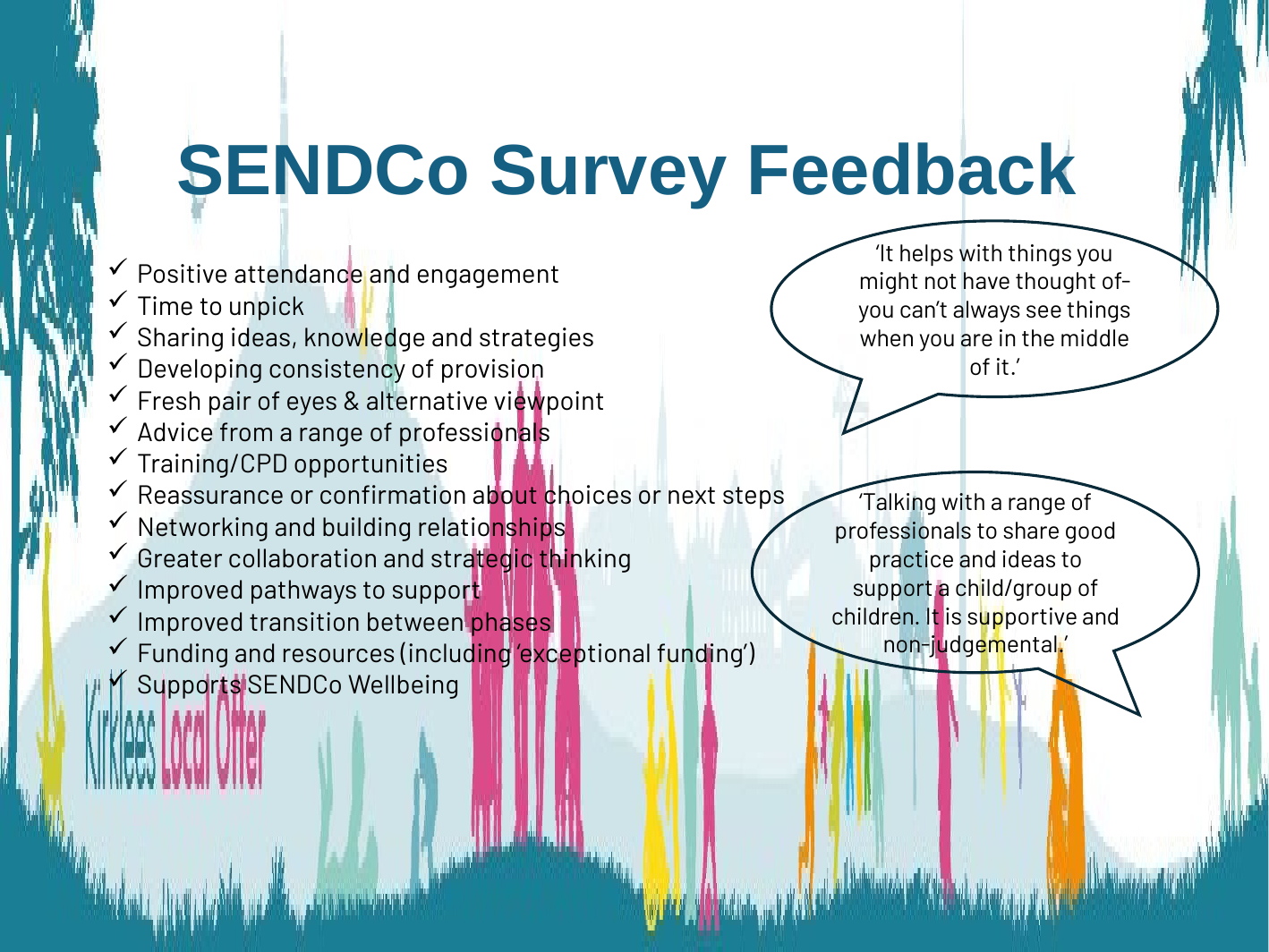

SENDCo Survey Feedback
‘It helps with things you might not have thought of-you can’t always see things when you are in the middle of it.’
Positive attendance and engagement
Time to unpick
Sharing ideas, knowledge and strategies
Developing consistency of provision
Fresh pair of eyes & alternative viewpoint
Advice from a range of professionals
Training/CPD opportunities
Reassurance or confirmation about choices or next steps
Networking and building relationships
Greater collaboration and strategic thinking
Improved pathways to support
Improved transition between phases
Funding and resources (including ‘exceptional funding’)
Supports SENDCo Wellbeing
‘Talking with a range of professionals to share good practice and ideas to support a child/group of children. It is supportive and non-judgemental.’